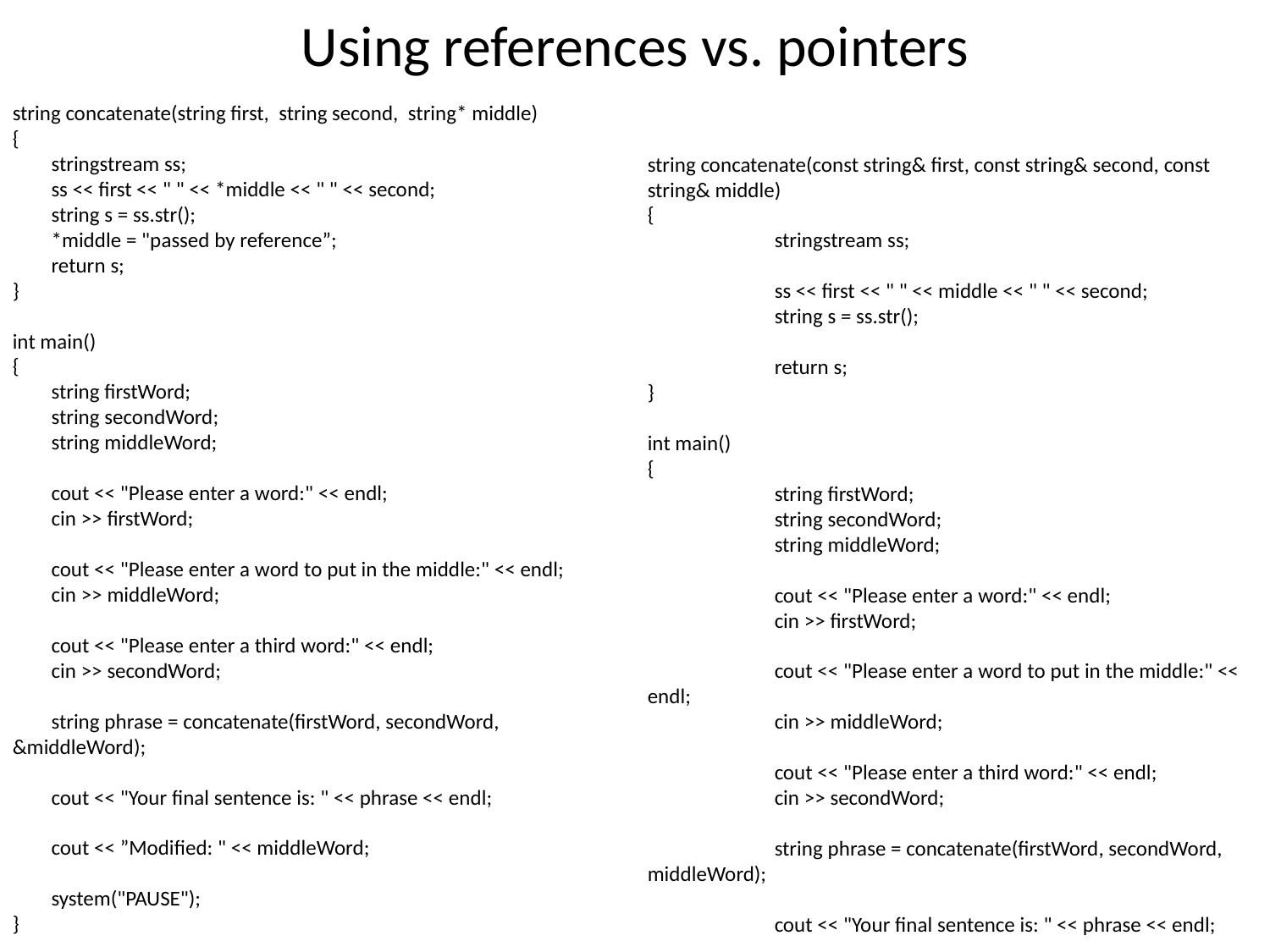

# Using references vs. pointers
string concatenate(string first,  string second,  string* middle)
{
        stringstream ss;
        ss << first << " " << *middle << " " << second;
        string s = ss.str();
        *middle = "passed by reference”;
        return s;
}

int main()
{
        string firstWord;
        string secondWord;
        string middleWord;

        cout << "Please enter a word:" << endl;
        cin >> firstWord;

        cout << "Please enter a word to put in the middle:" << endl;
        cin >> middleWord;

        cout << "Please enter a third word:" << endl;
        cin >> secondWord;

        string phrase = concatenate(firstWord, secondWord, &middleWord);

        cout << "Your final sentence is: " << phrase << endl;

        cout << ”Modified: " << middleWord;

        system("PAUSE");
}
string concatenate(const string& first, const string& second, const string& middle)
{
	stringstream ss;

	ss << first << " " << middle << " " << second;
	string s = ss.str();

	return s;
}

int main()
{
	string firstWord;
	string secondWord;
	string middleWord;

	cout << "Please enter a word:" << endl;
	cin >> firstWord;

	cout << "Please enter a word to put in the middle:" << endl;
	cin >> middleWord;

	cout << "Please enter a third word:" << endl;
	cin >> secondWord;

	string phrase = concatenate(firstWord, secondWord, middleWord);

	cout << "Your final sentence is: " << phrase << endl;

	system("PAUSE");
}